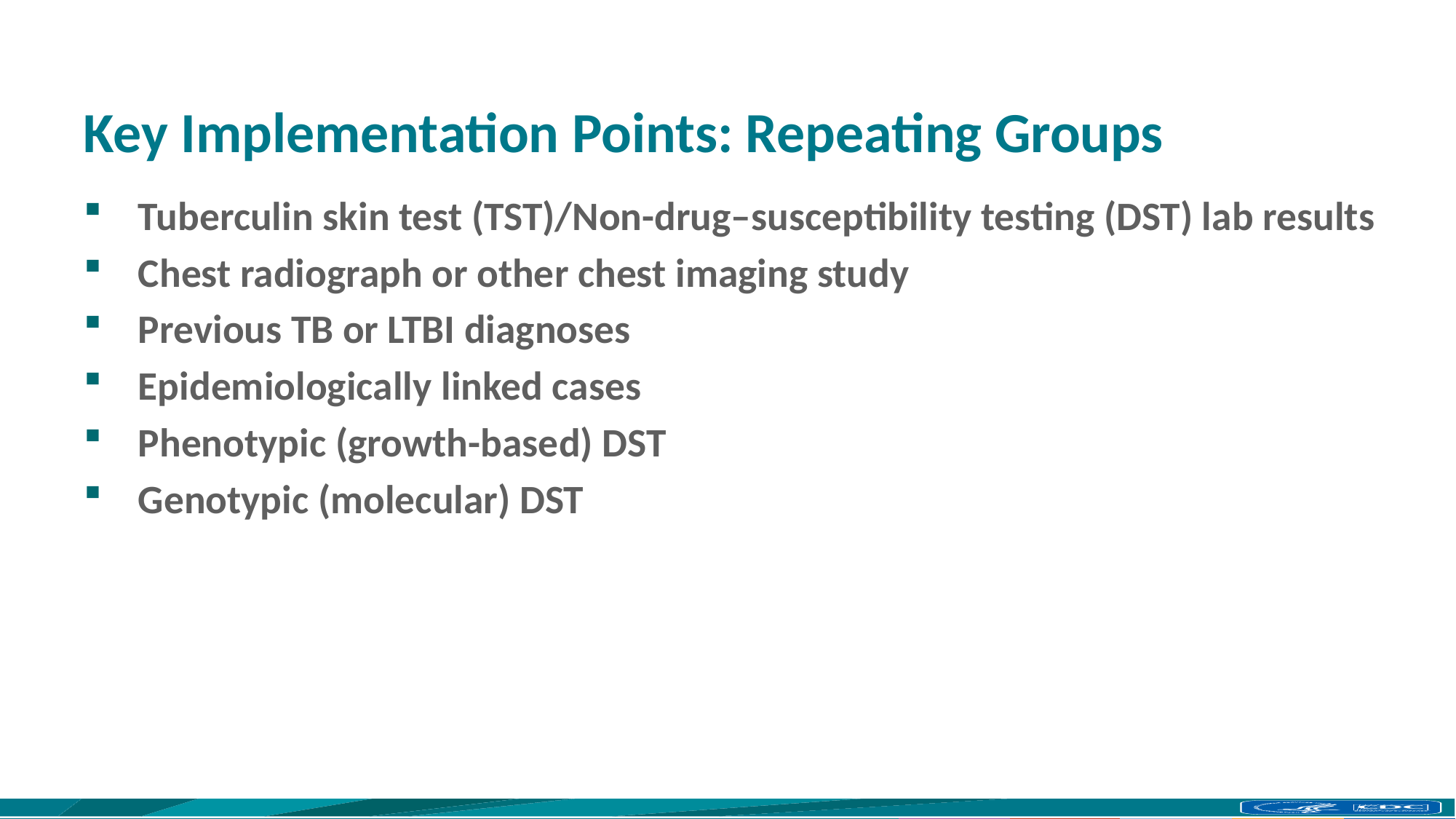

# Key Implementation Points: Repeating Groups
Tuberculin skin test (TST)/Non-drug–susceptibility testing (DST) lab results
Chest radiograph or other chest imaging study
Previous TB or LTBI diagnoses
Epidemiologically linked cases
Phenotypic (growth-based) DST
Genotypic (molecular) DST